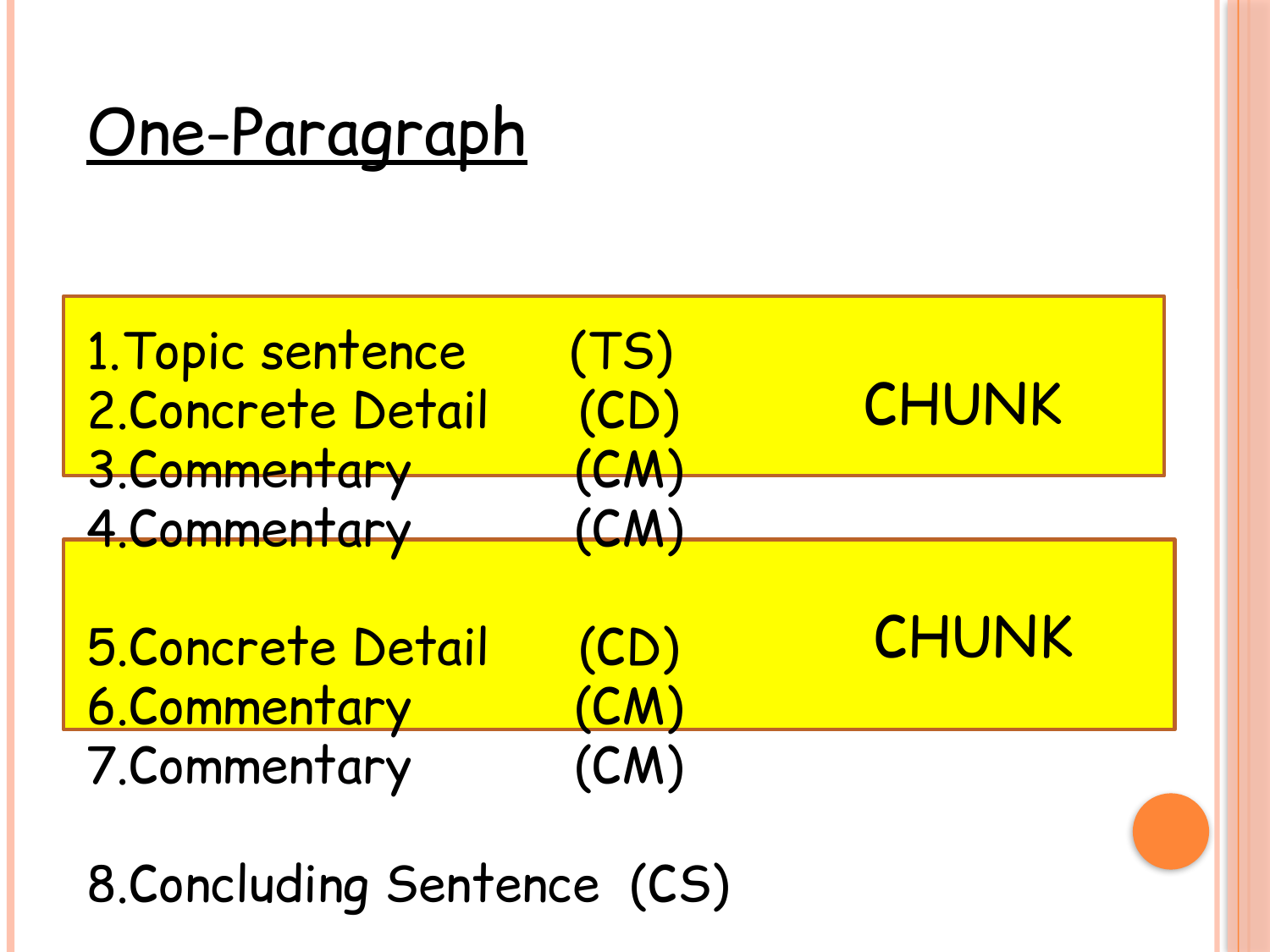

One-Paragraph

1.Topic sentence       (TS)
2.Concrete Detail      (CD)
3.Commentary           (CM)
4.Commentary           (CM)

5.Concrete Detail      (CD)
6.Commentary           (CM)
7.Commentary           (CM)

8.Concluding Sentence  (CS)

CHUNK

CHUNK